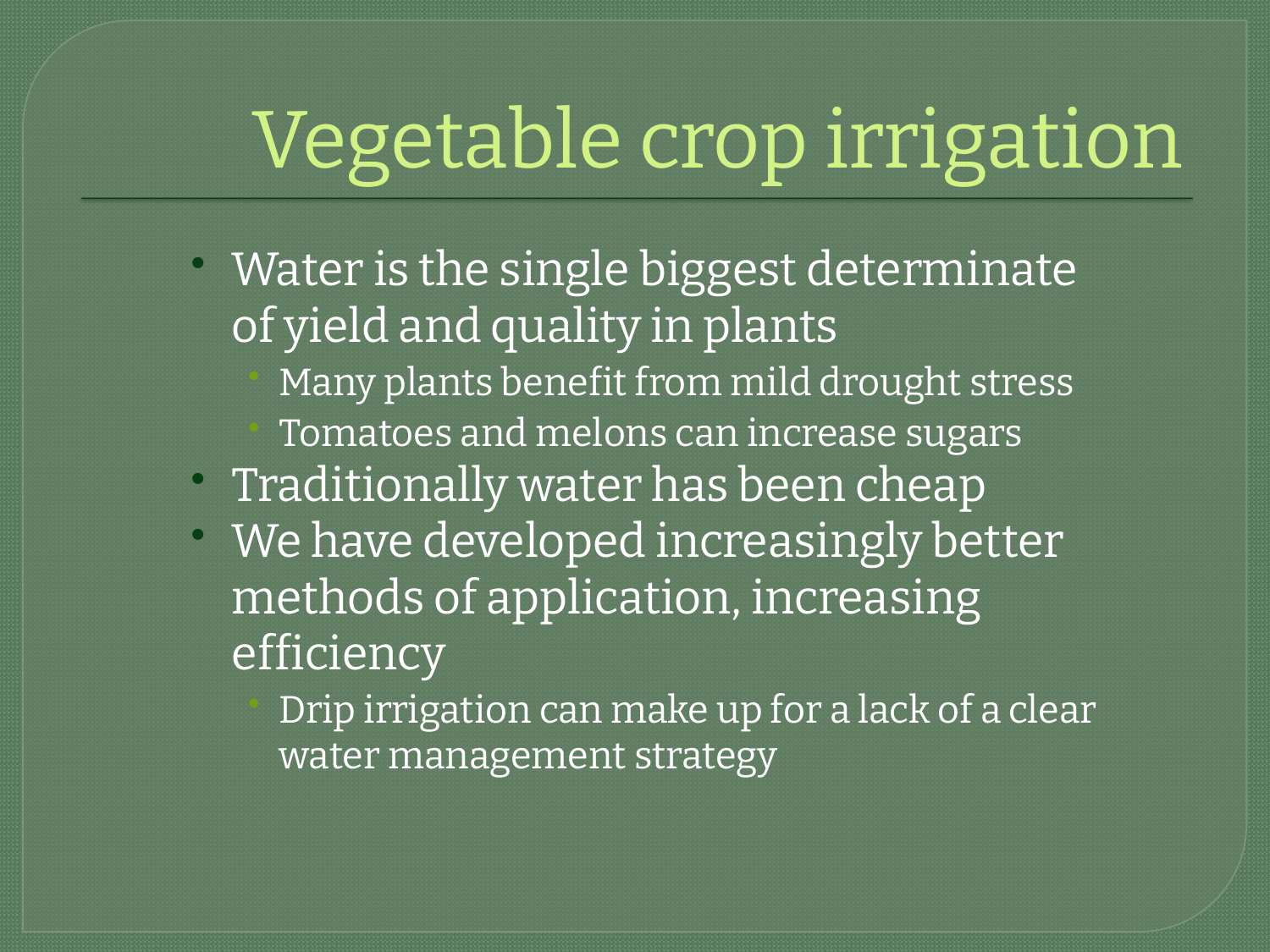

# Vegetable crop irrigation
Water is the single biggest determinate of yield and quality in plants
Many plants benefit from mild drought stress
Tomatoes and melons can increase sugars
Traditionally water has been cheap
We have developed increasingly better methods of application, increasing efficiency
Drip irrigation can make up for a lack of a clear water management strategy